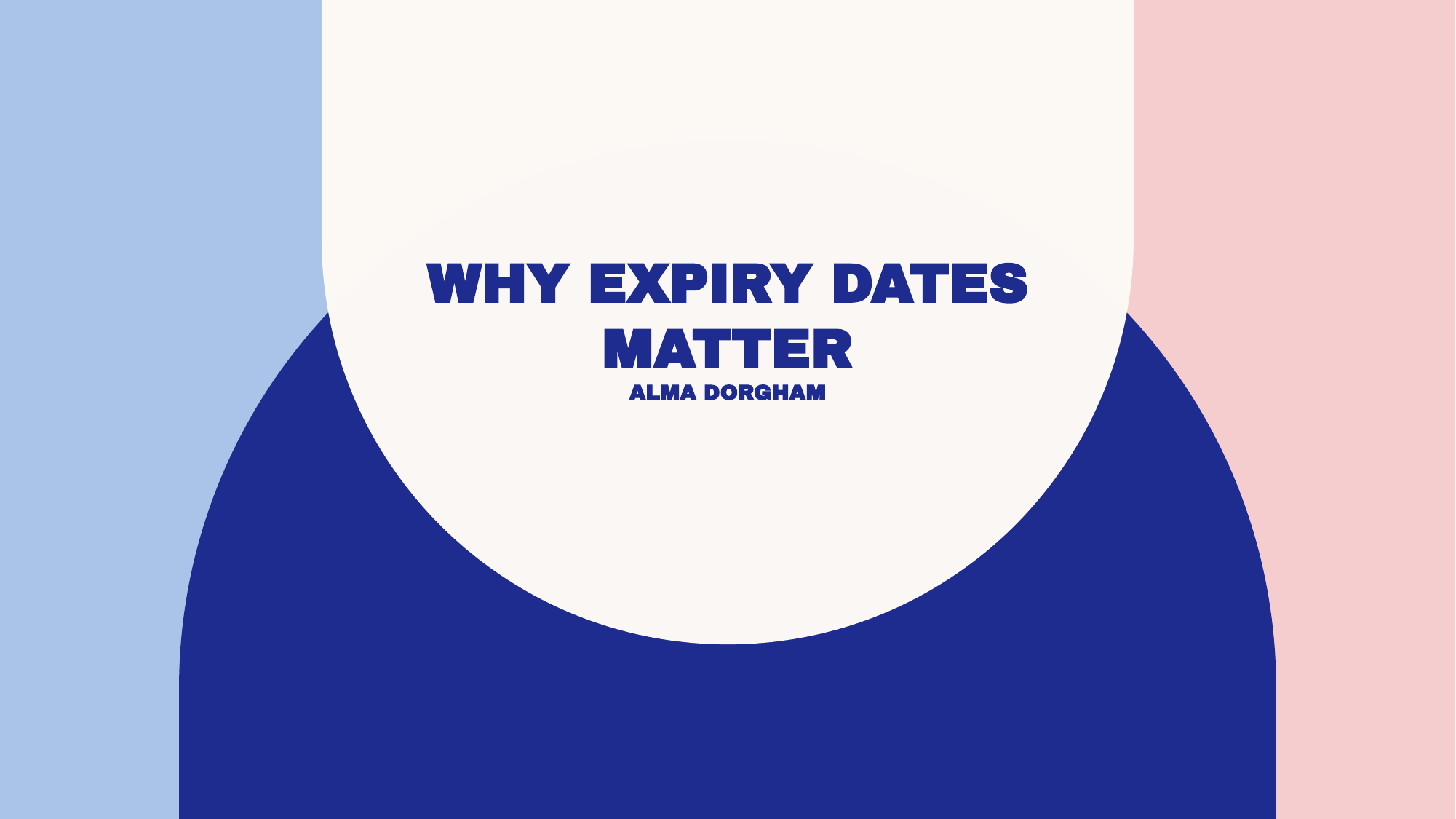

# WHY EXPIRY DATES MATTER alma dorgham